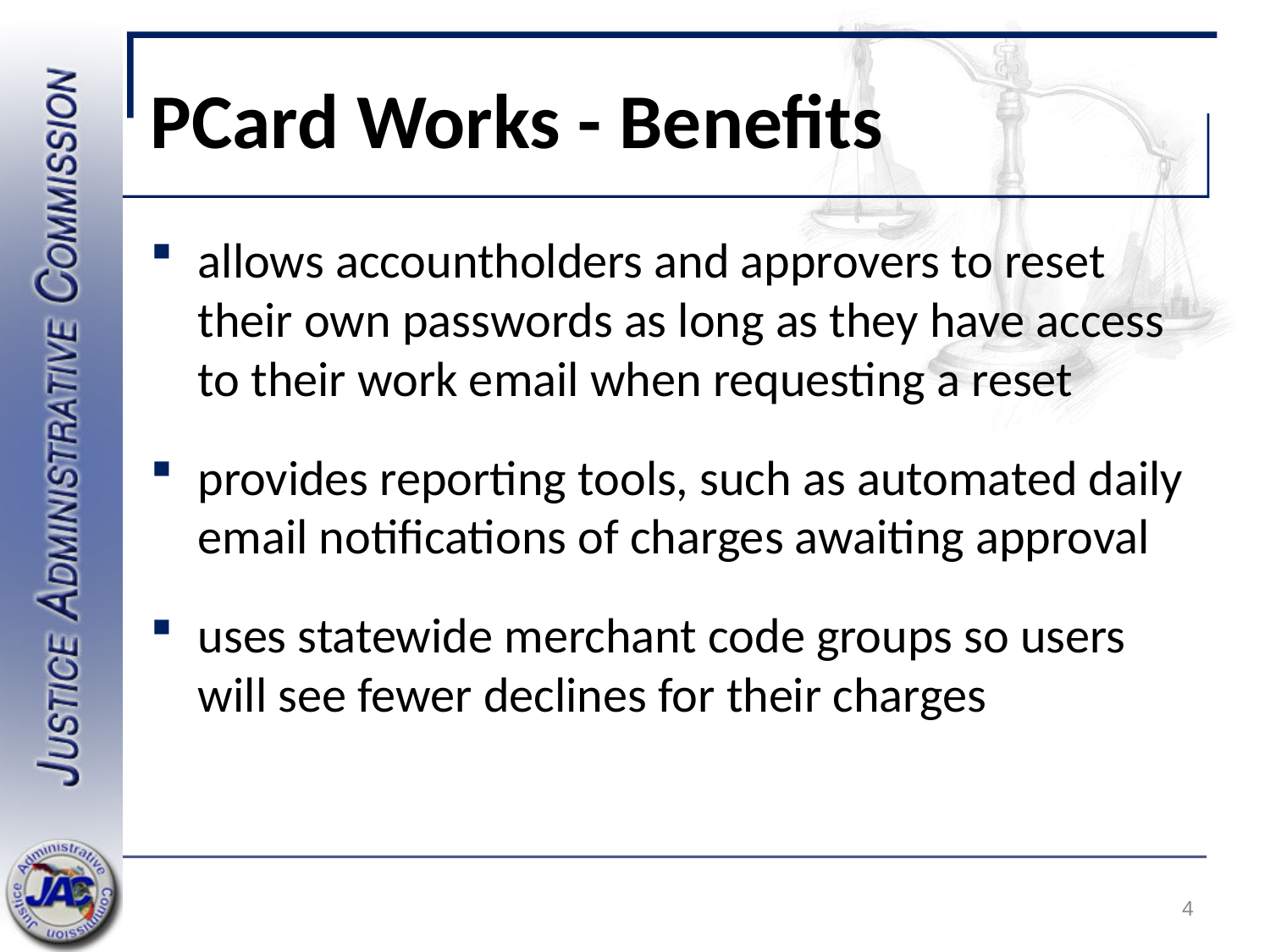

# PCard Works - Benefits
allows accountholders and approvers to reset their own passwords as long as they have access to their work email when requesting a reset

provides reporting tools, such as automated daily email notifications of charges awaiting approval

uses statewide merchant code groups so users will see fewer declines for their charges

4